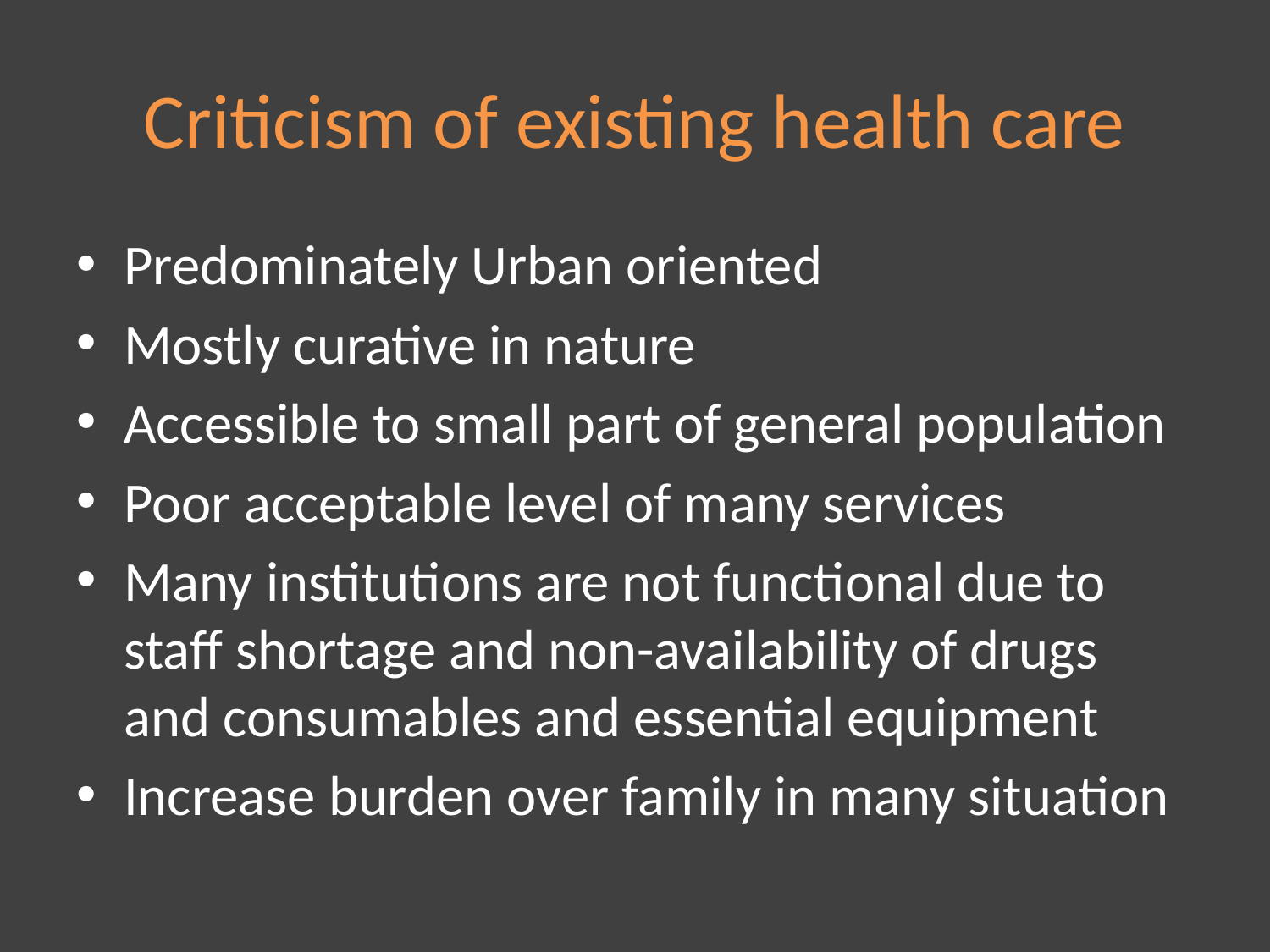

# Criticism of existing health care
Predominately Urban oriented
Mostly curative in nature
Accessible to small part of general population
Poor acceptable level of many services
Many institutions are not functional due to staff shortage and non-availability of drugs and consumables and essential equipment
Increase burden over family in many situation